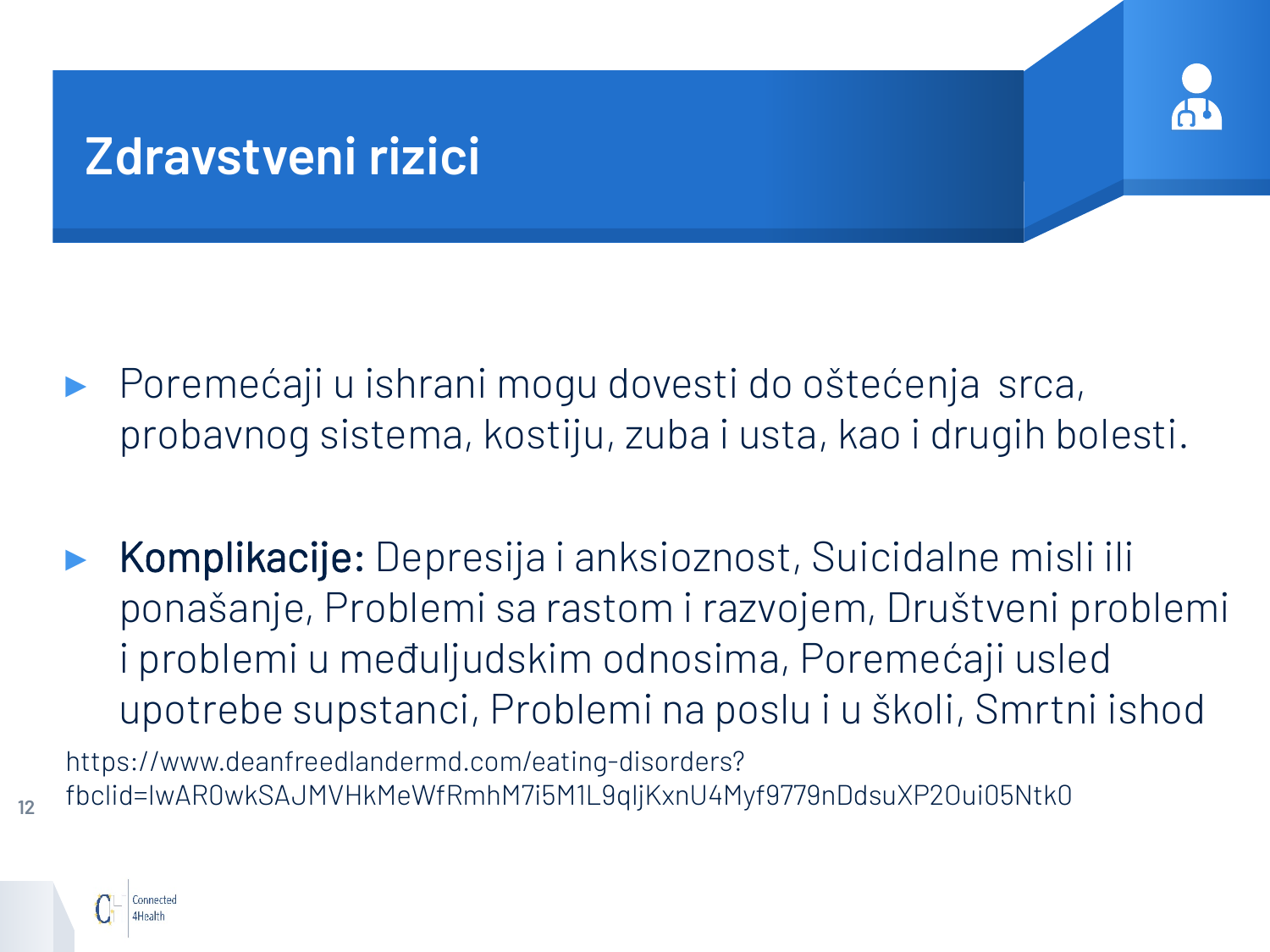

# Zdravstveni rizici
Poremećaji u ishrani mogu dovesti do oštećenja  srca, probavnog sistema, kostiju, zuba i usta, kao i drugih bolesti.

Komplikacije: Depresija i anksioznost, Suicidalne misli ili ponašanje, Problemi sa rastom i razvojem, Društveni problemi i problemi u međuljudskim odnosima, Poremećaji usled upotrebe supstanci, Problemi na poslu i u školi, Smrtni ishod
https://www.deanfreedlandermd.com/eating-disorders?fbclid=IwAR0wkSAJMVHkMeWfRmhM7i5M1L9qljKxnU4Myf9779nDdsuXP2Oui05Ntk0

12